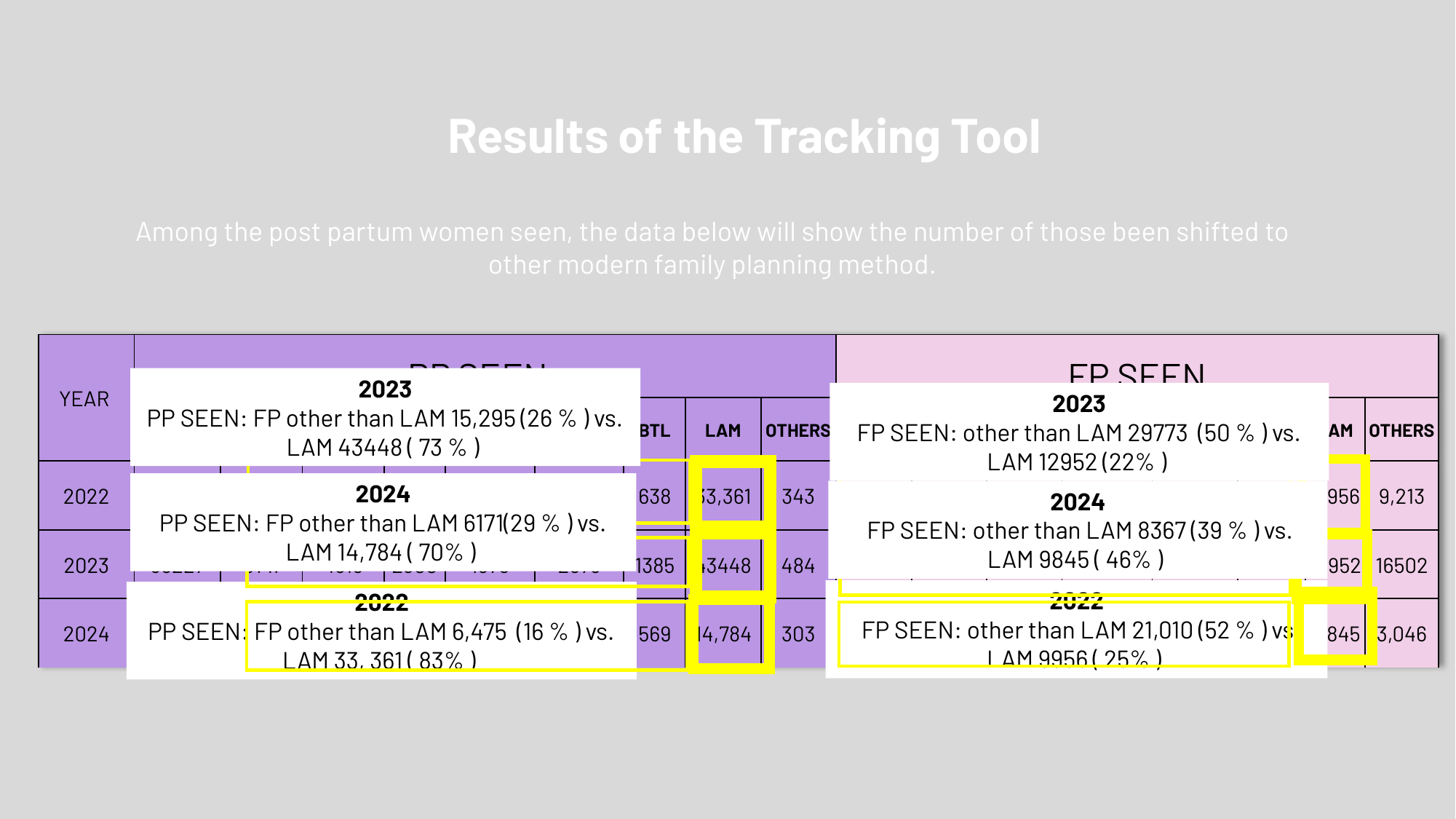

Results of the Tracking Tool
Among the post partum women seen, the data below will show the number of those been shifted to other modern family planning method.
| YEAR | PP SEEN |  |  |  |  |  |  |  |  | FP SEEN |  |  |  |  |  |  |  |
| --- | --- | --- | --- | --- | --- | --- | --- | --- | --- | --- | --- | --- | --- | --- | --- | --- | --- |
|  |  | DMPA | PILLS | IUD | CONDOM | IMPLANT | BTL | LAM | OTHERS | DMPA | PILLS | IUD | CONDOM | IMPLANT | BTL | LAM | OTHERS |
| 2022 | 40,179 | 1,454 | 2,058 | 895 | 455 | 975 | 638 | 33,361 | 343 | 5,063 | 8,168 | 1,210 | 3,646 | 2,083 | 840 | 9,956 | 9,213 |
| 2023 | 59227 | 3141 | 4518 | 2300 | 1378 | 2573 | 1385 | 43448 | 484 | 6288 | 10562 | 2817 | 4733 | 3718 | 1655 | 12952 | 16502 |
| 2024 | 21,258 | 1,243 | 1,674 | 970 | 574 | 1,141 | 569 | 14,784 | 303 | 1,709 | 2,470 | 1,051 | 1,116 | 1,412 | 609 | 9,845 | 3,046 |
2023
PP SEEN: FP other than LAM 15,295 (26 % ) vs. LAM 43448 ( 73 % )
2023
FP SEEN: other than LAM 29773  (50 % ) vs. LAM 12952 (22% )

2024
PP SEEN: FP other than LAM 6171(29 % ) vs. LAM 14,784 ( 70% )
2024
 FP SEEN: other than LAM 8367 (39 % ) vs. LAM 9845 ( 46% )

2022
  FP SEEN: other than LAM 21,010 (52 % ) vs. LAM 9956 ( 25% )
2022
PP SEEN: FP other than LAM 6,475  (16 % ) vs. LAM 33, 361 ( 83% )